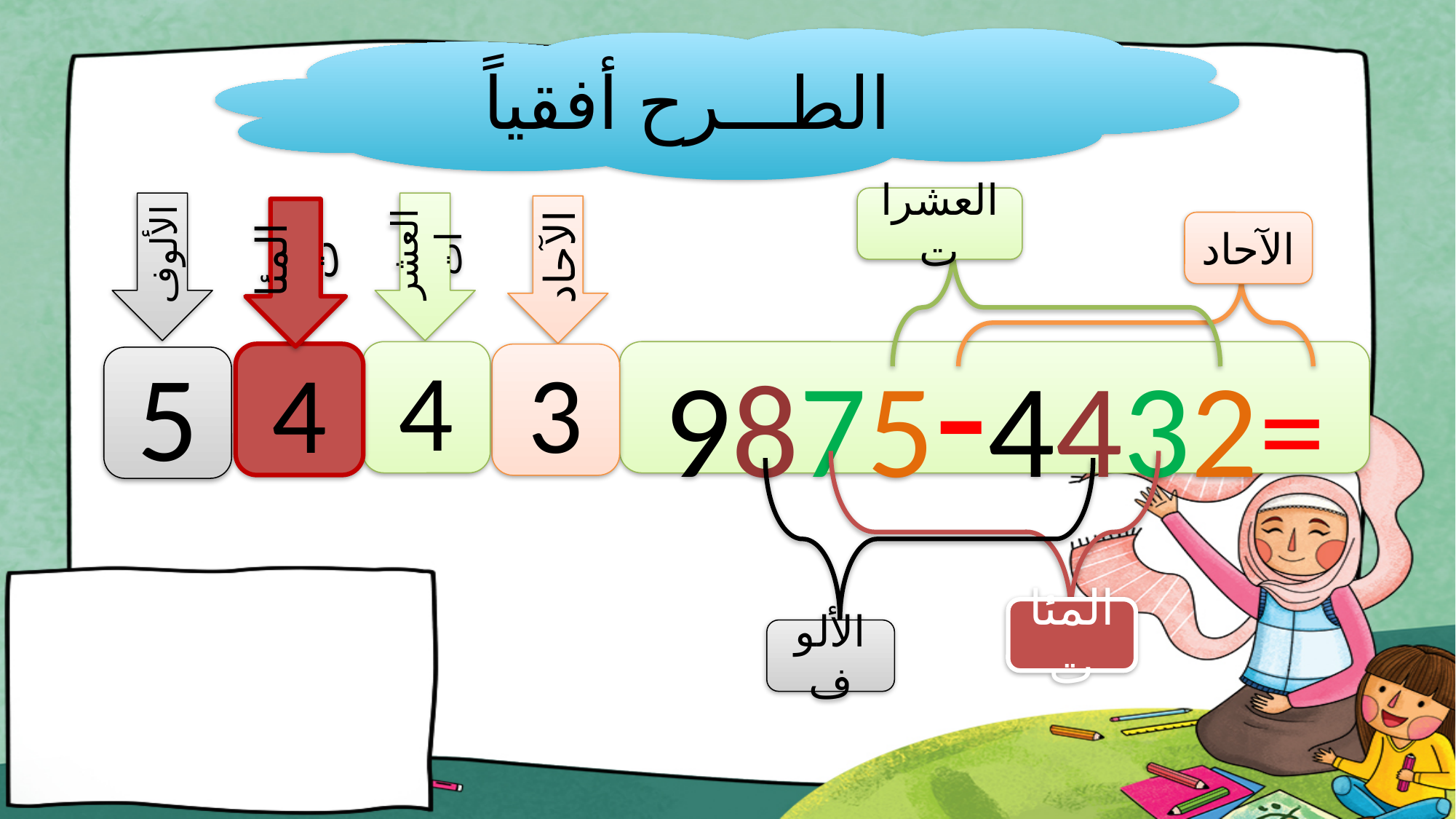

الطـــرح أفقياً

العشرات
الألوف
العشرات
الآحاد
المئات
الآحاد
4
9875-4432=
4
3
5

المئات
الألوف